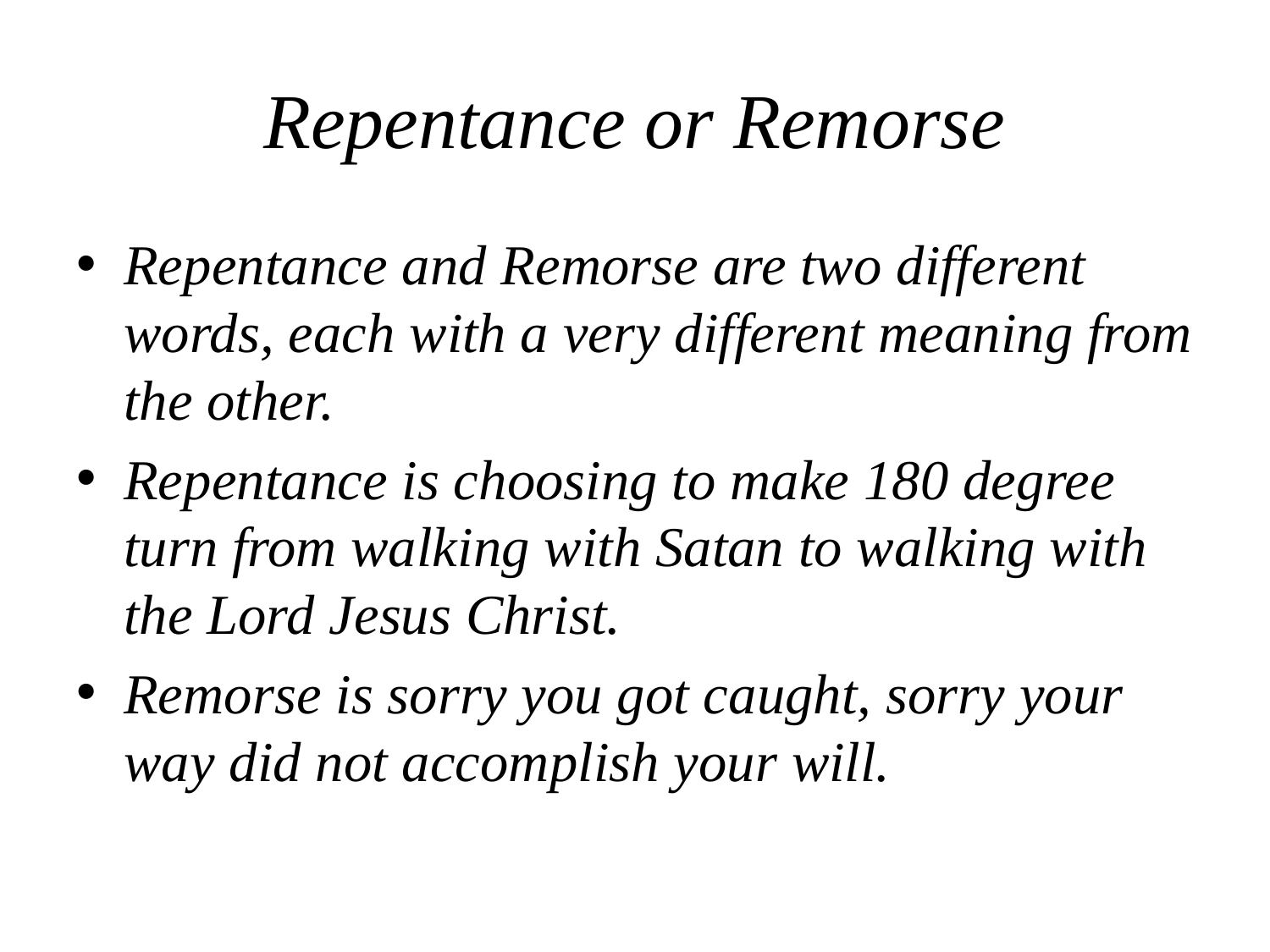

# Repentance or Remorse
Repentance and Remorse are two different words, each with a very different meaning from the other.
Repentance is choosing to make 180 degree turn from walking with Satan to walking with the Lord Jesus Christ.
Remorse is sorry you got caught, sorry your way did not accomplish your will.